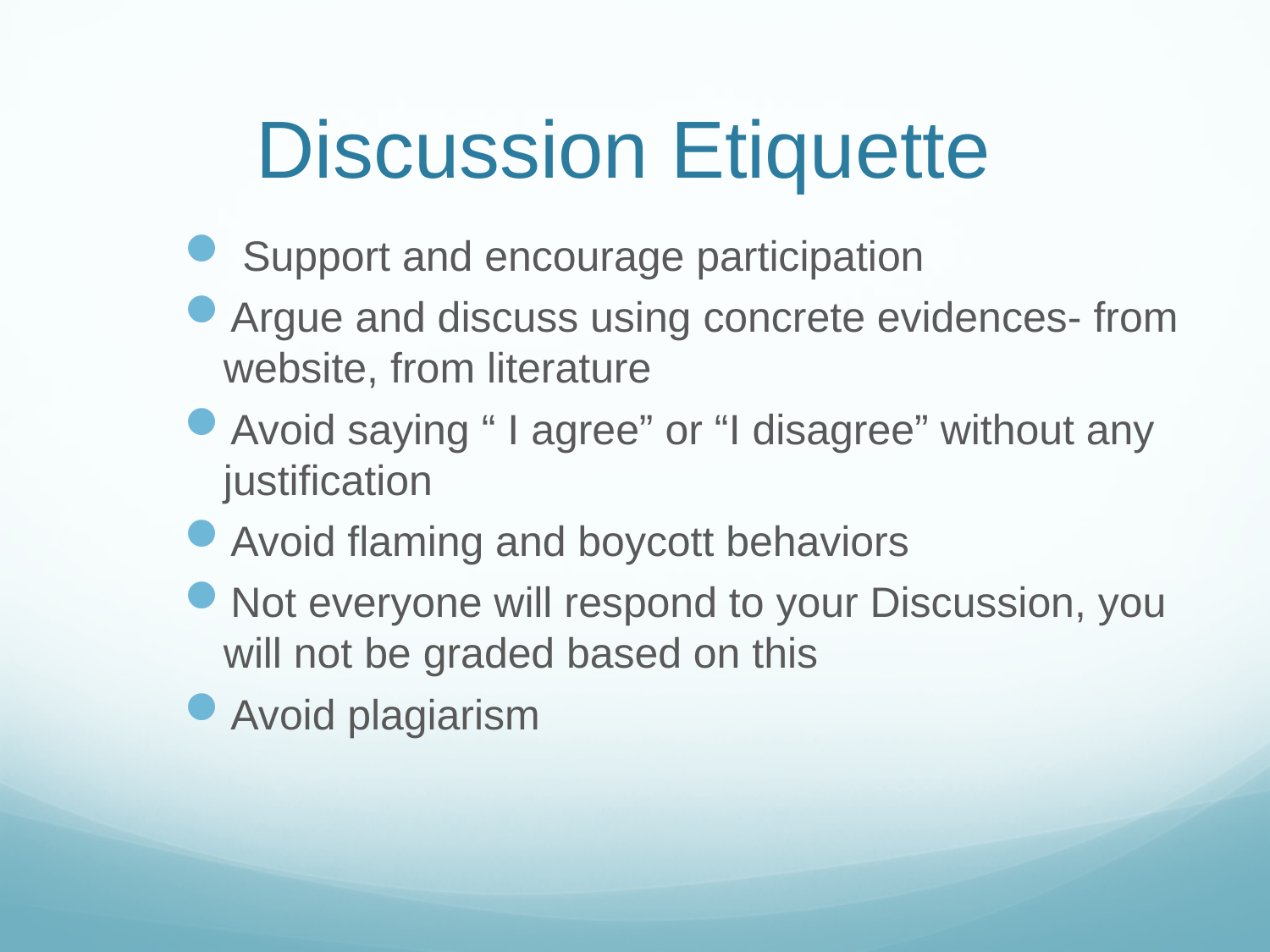

# Discussion Etiquette
 Support and encourage participation
Argue and discuss using concrete evidences- from website, from literature
Avoid saying “ I agree” or “I disagree” without any justification
Avoid flaming and boycott behaviors
Not everyone will respond to your Discussion, you will not be graded based on this
Avoid plagiarism